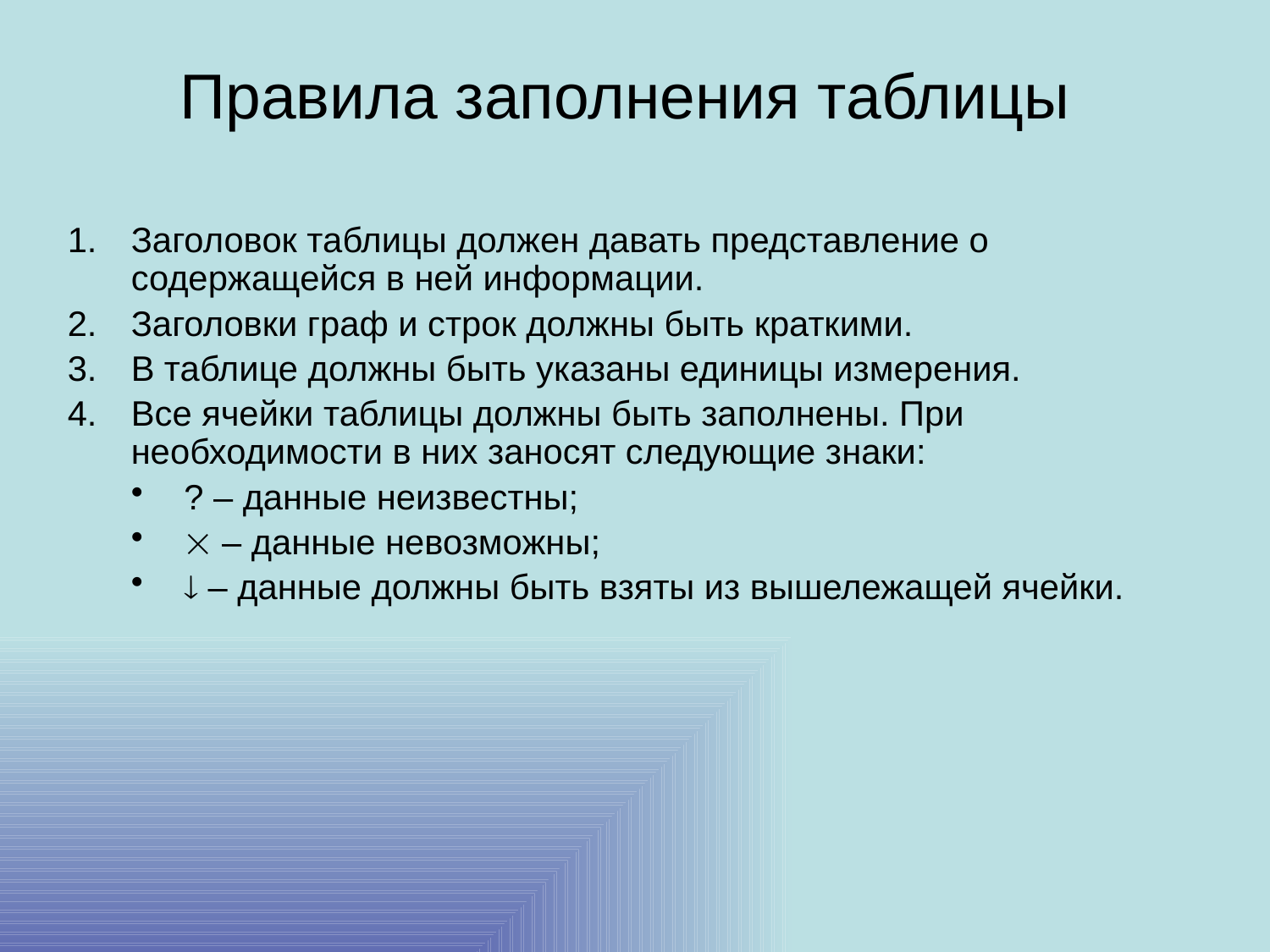

# Правила заполнения таблицы
Заголовок таблицы должен давать представление о содержащейся в ней информации.
Заголовки граф и строк должны быть краткими.
В таблице должны быть указаны единицы измерения.
Все ячейки таблицы должны быть заполнены. При необходимости в них заносят следующие знаки:
? – данные неизвестны;
× – данные невозможны;
↓ – данные должны быть взяты из вышележащей ячейки.